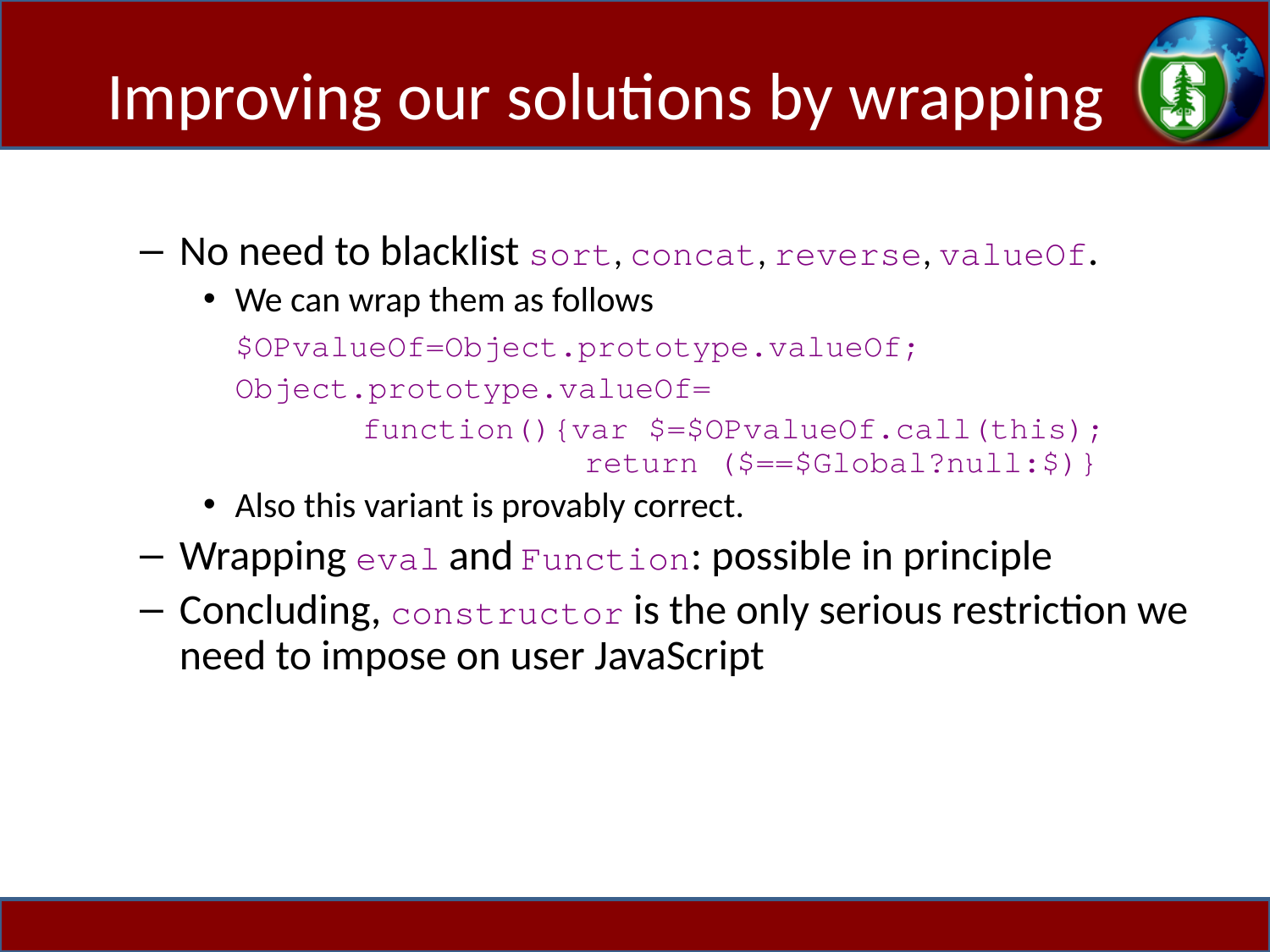

# Improving our solutions by wrapping
No need to blacklist sort, concat, reverse, valueOf.
We can wrap them as follows
	$OPvalueOf=Object.prototype.valueOf;
	Object.prototype.valueOf=
		function(){var $=$OPvalueOf.call(this); 		     return ($==$Global?null:$)}
Also this variant is provably correct.
Wrapping eval and Function: possible in principle
Concluding, constructor is the only serious restriction we need to impose on user JavaScript